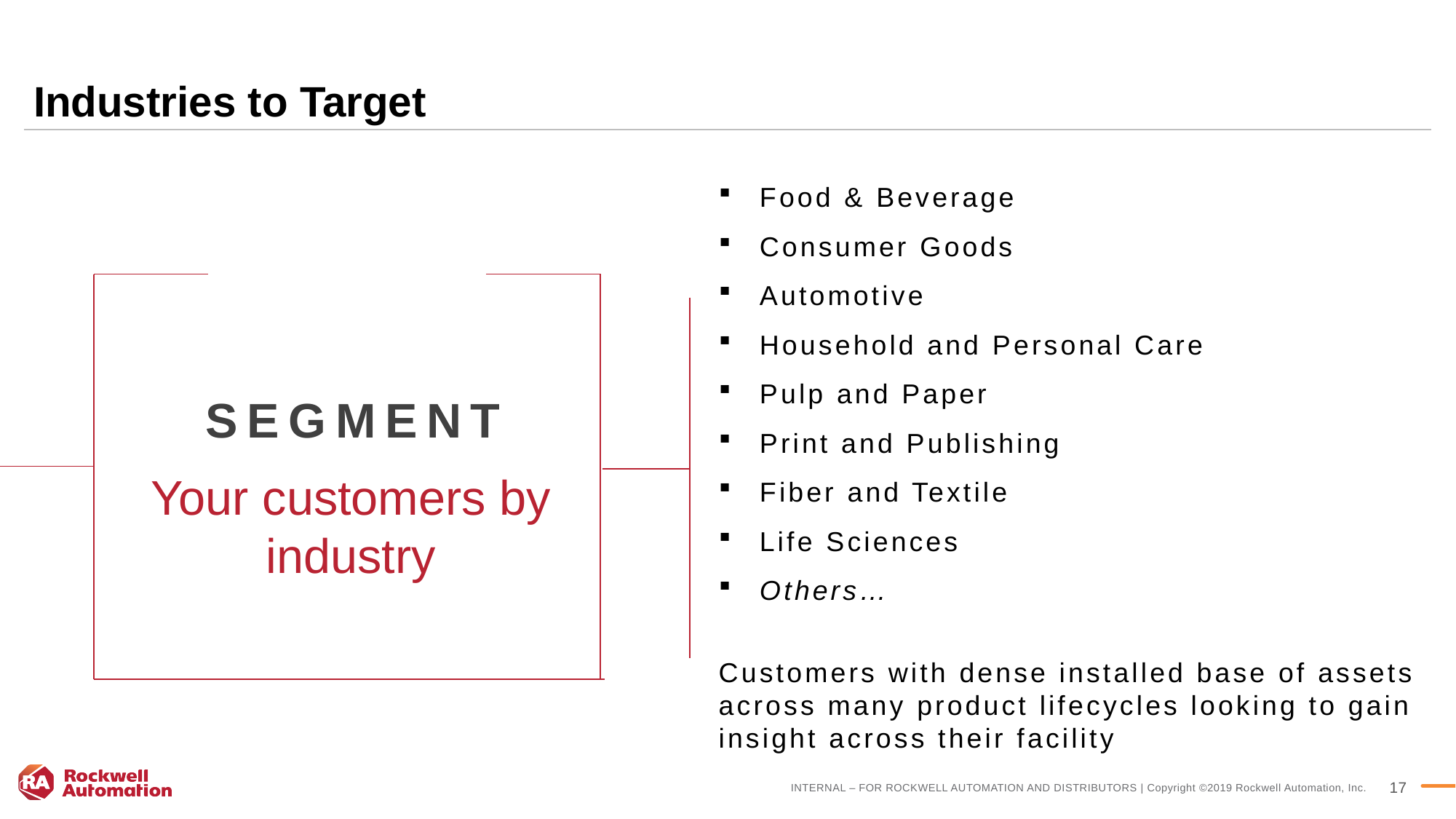

# Industries to Target
Food & Beverage
Consumer Goods
Automotive
Household and Personal Care
Pulp and Paper
Print and Publishing
Fiber and Textile
Life Sciences
Others…

Customers with dense installed base of assets across many product lifecycles looking to gain insight across their facility
SEGMENT
Your customers by industry